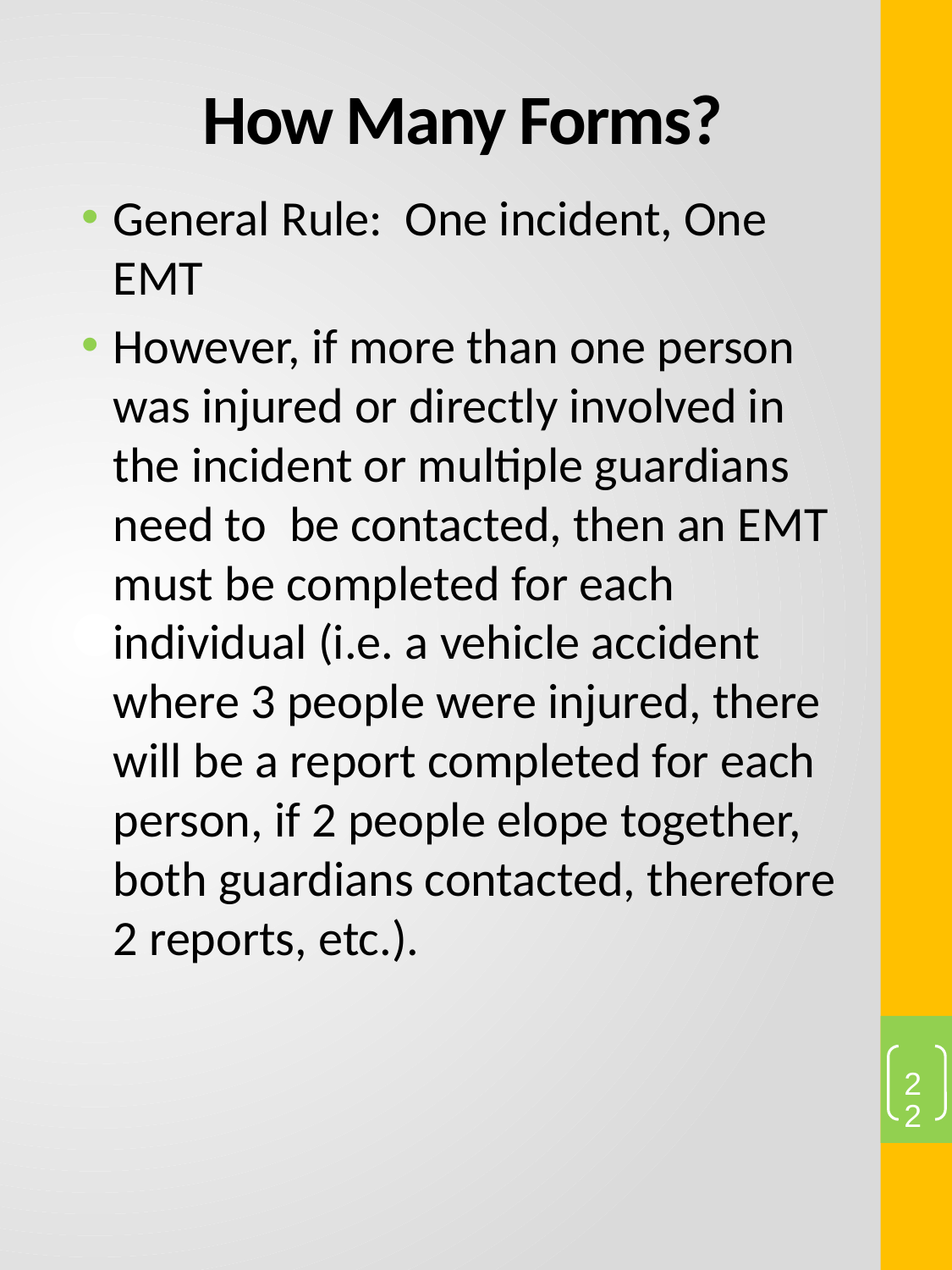

# How Many Forms?
General Rule:  One incident, One EMT
However, if more than one person was injured or directly involved in the incident or multiple guardians need to  be contacted, then an EMT must be completed for each individual (i.e. a vehicle accident where 3 people were injured, there will be a report completed for each person, if 2 people elope together, both guardians contacted, therefore 2 reports, etc.).
22